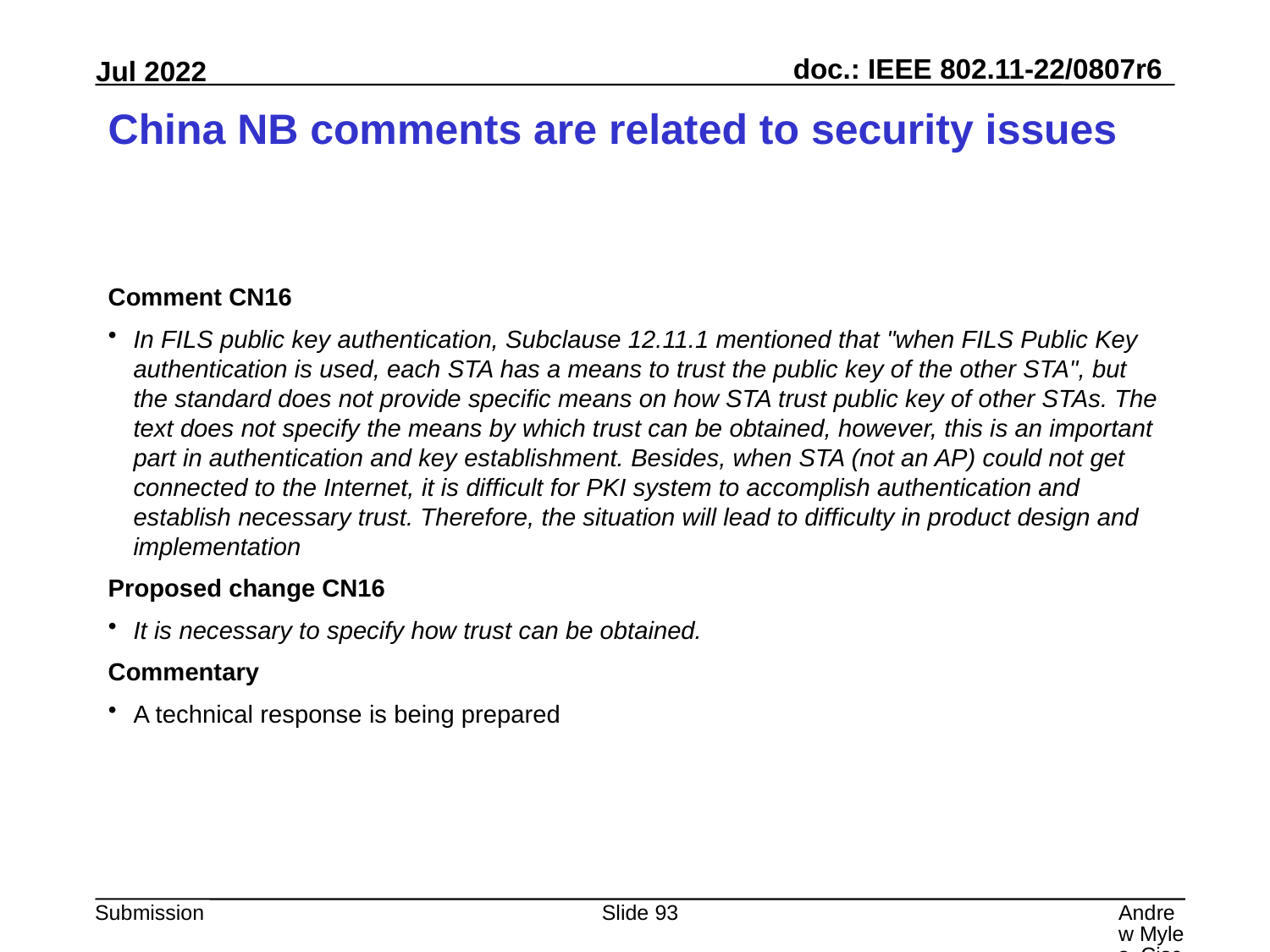

# China NB comments are related to security issues
Comment CN16
In FILS public key authentication, Subclause 12.11.1 mentioned that "when FILS Public Key authentication is used, each STA has a means to trust the public key of the other STA", but the standard does not provide specific means on how STA trust public key of other STAs. The text does not specify the means by which trust can be obtained, however, this is an important part in authentication and key establishment. Besides, when STA (not an AP) could not get connected to the Internet, it is difficult for PKI system to accomplish authentication and establish necessary trust. Therefore, the situation will lead to difficulty in product design and implementation
Proposed change CN16
It is necessary to specify how trust can be obtained.
Commentary
A technical response is being prepared

Slide 93
Andrew Myles, Cisco